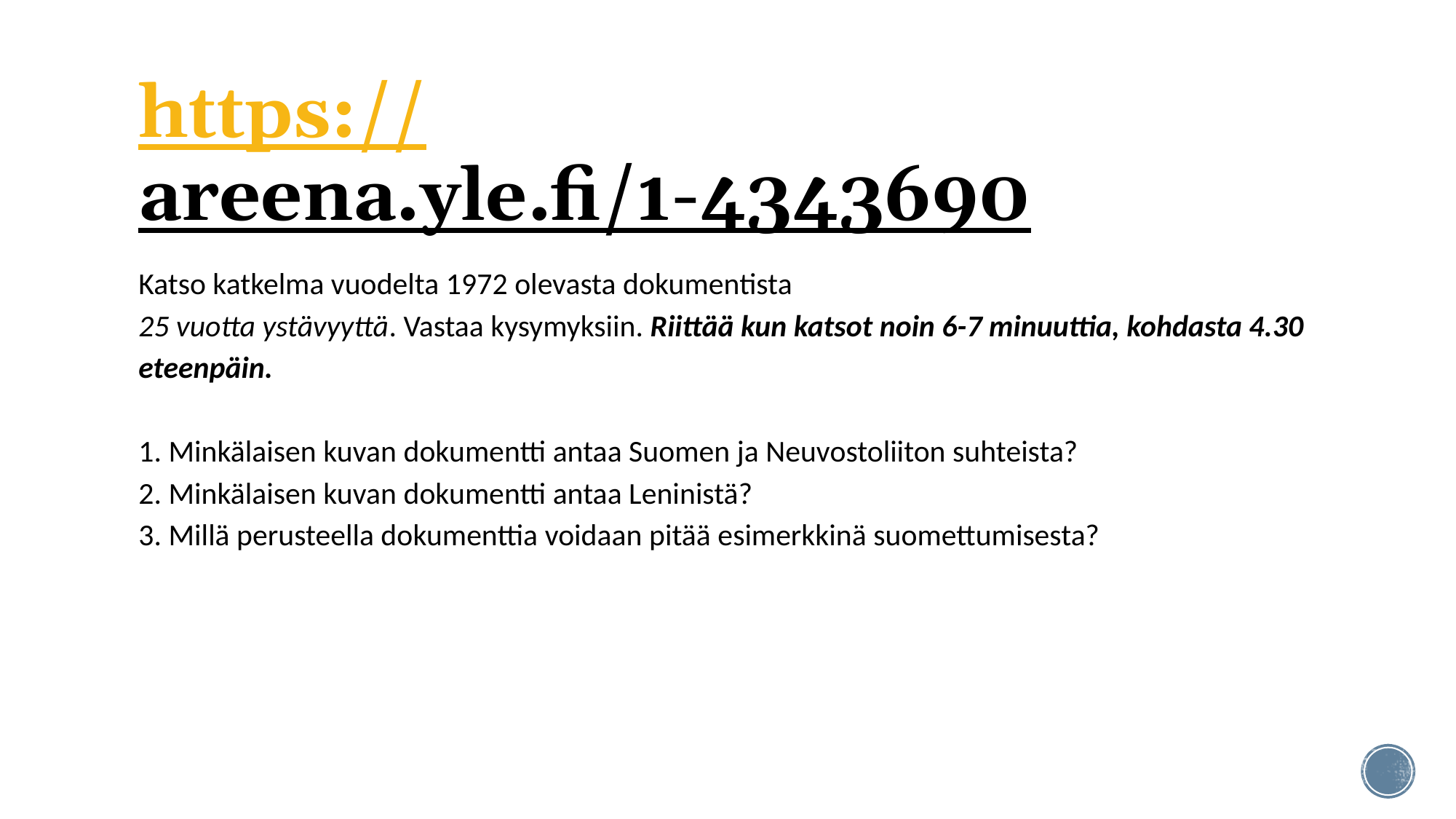

# https://areena.yle.fi/1-4343690
Katso katkelma vuodelta 1972 olevasta dokumentista
25 vuotta ystävyyttä. Vastaa kysymyksiin. Riittää kun katsot noin 6-7 minuuttia, kohdasta 4.30 eteenpäin.

1. Minkälaisen kuvan dokumentti antaa Suomen ja Neuvostoliiton suhteista?
2. Minkälaisen kuvan dokumentti antaa Leninistä?
3. Millä perusteella dokumenttia voidaan pitää esimerkkinä suomettumisesta?